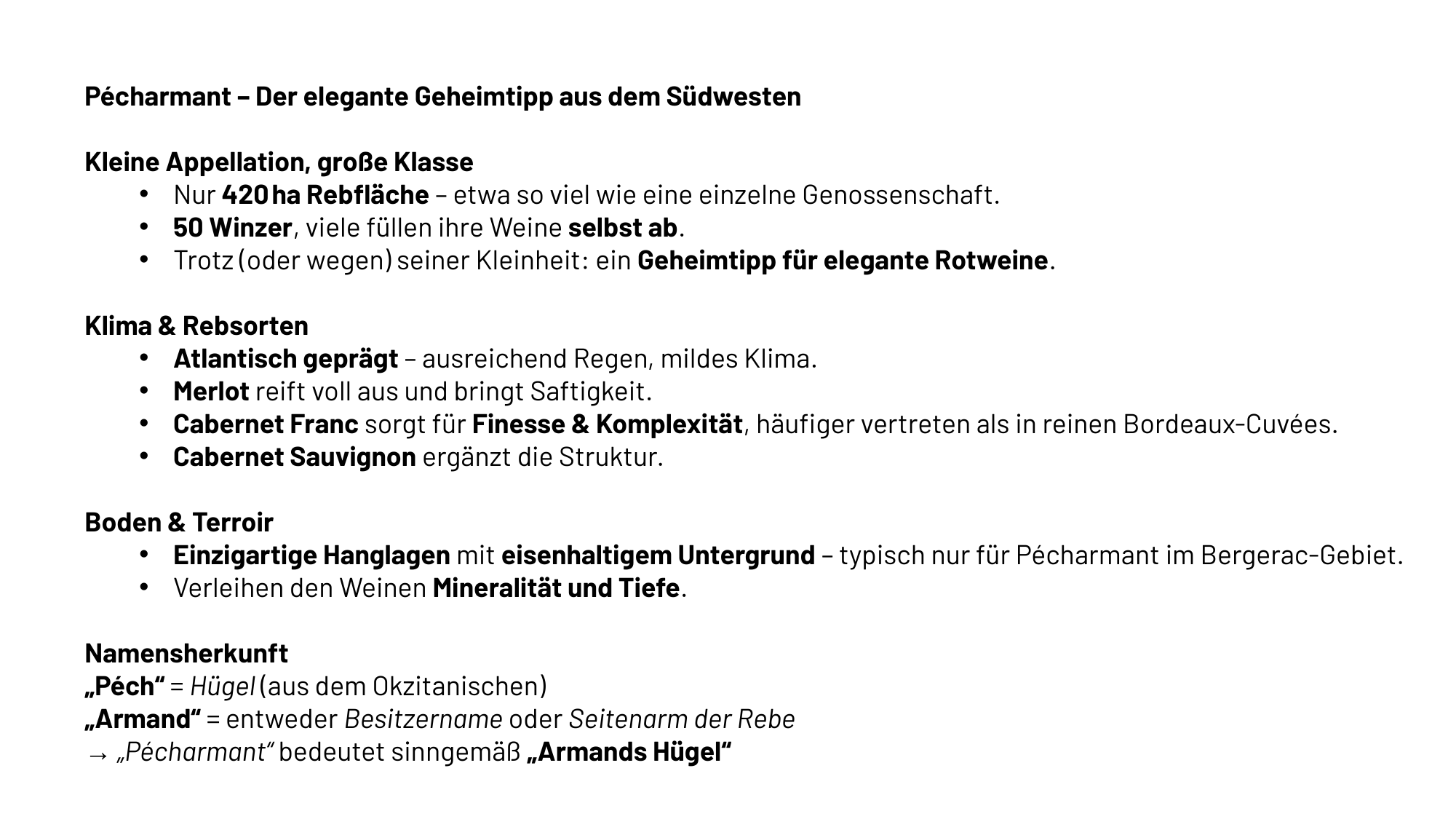

Pécharmant – Der elegante Geheimtipp aus dem Südwesten

Kleine Appellation, große Klasse
Nur 420 ha Rebfläche – etwa so viel wie eine einzelne Genossenschaft.
50 Winzer, viele füllen ihre Weine selbst ab.
Trotz (oder wegen) seiner Kleinheit: ein Geheimtipp für elegante Rotweine.

Klima & Rebsorten
Atlantisch geprägt – ausreichend Regen, mildes Klima.
Merlot reift voll aus und bringt Saftigkeit.
Cabernet Franc sorgt für Finesse & Komplexität, häufiger vertreten als in reinen Bordeaux-Cuvées.
Cabernet Sauvignon ergänzt die Struktur.

Boden & Terroir
Einzigartige Hanglagen mit eisenhaltigem Untergrund – typisch nur für Pécharmant im Bergerac-Gebiet.
Verleihen den Weinen Mineralität und Tiefe.

Namensherkunft
„Péch“ = Hügel (aus dem Okzitanischen)
„Armand“ = entweder Besitzername oder Seitenarm der Rebe
→ „Pécharmant“ bedeutet sinngemäß „Armands Hügel“